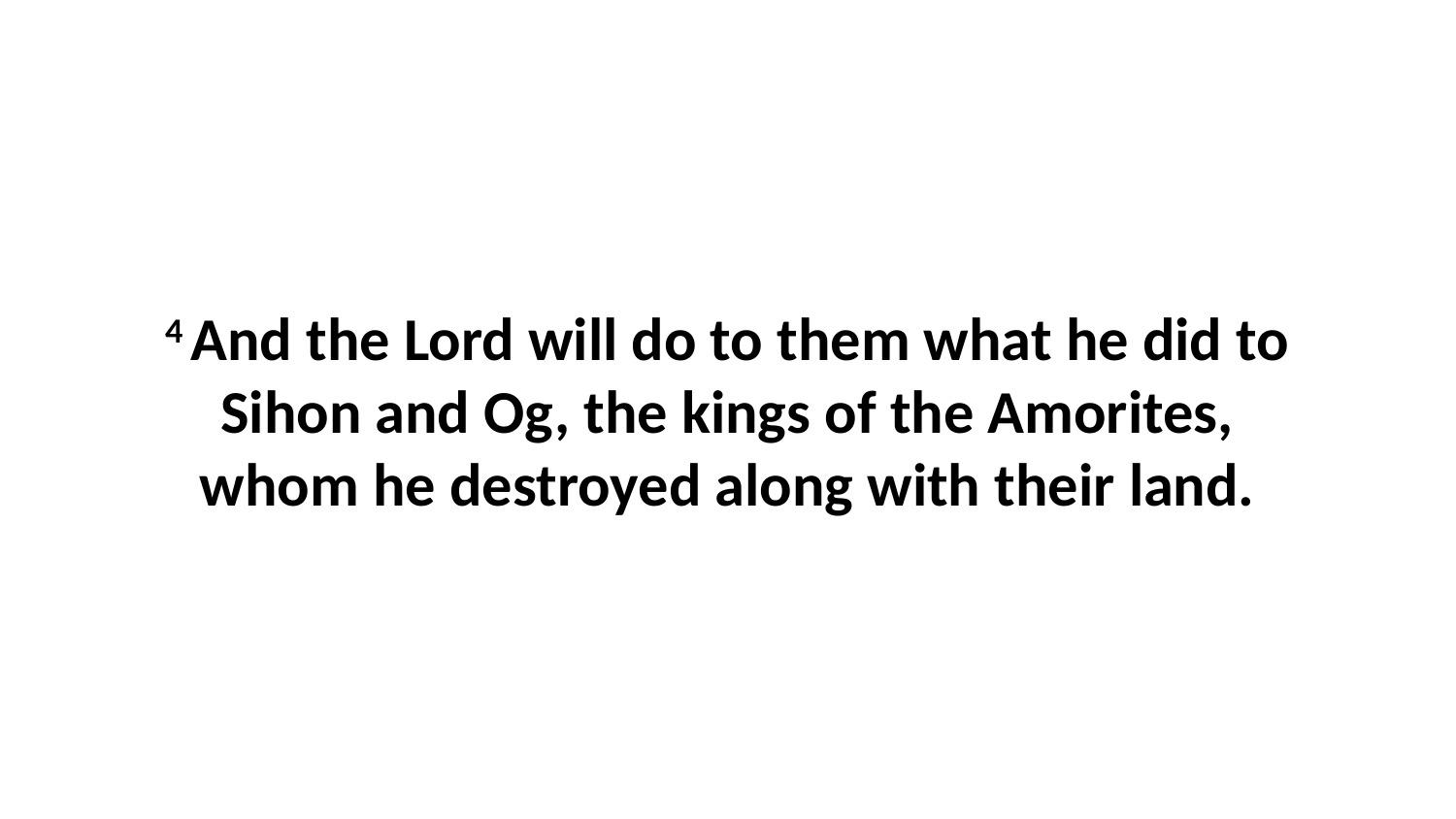

4 And the Lord will do to them what he did to Sihon and Og, the kings of the Amorites, whom he destroyed along with their land.